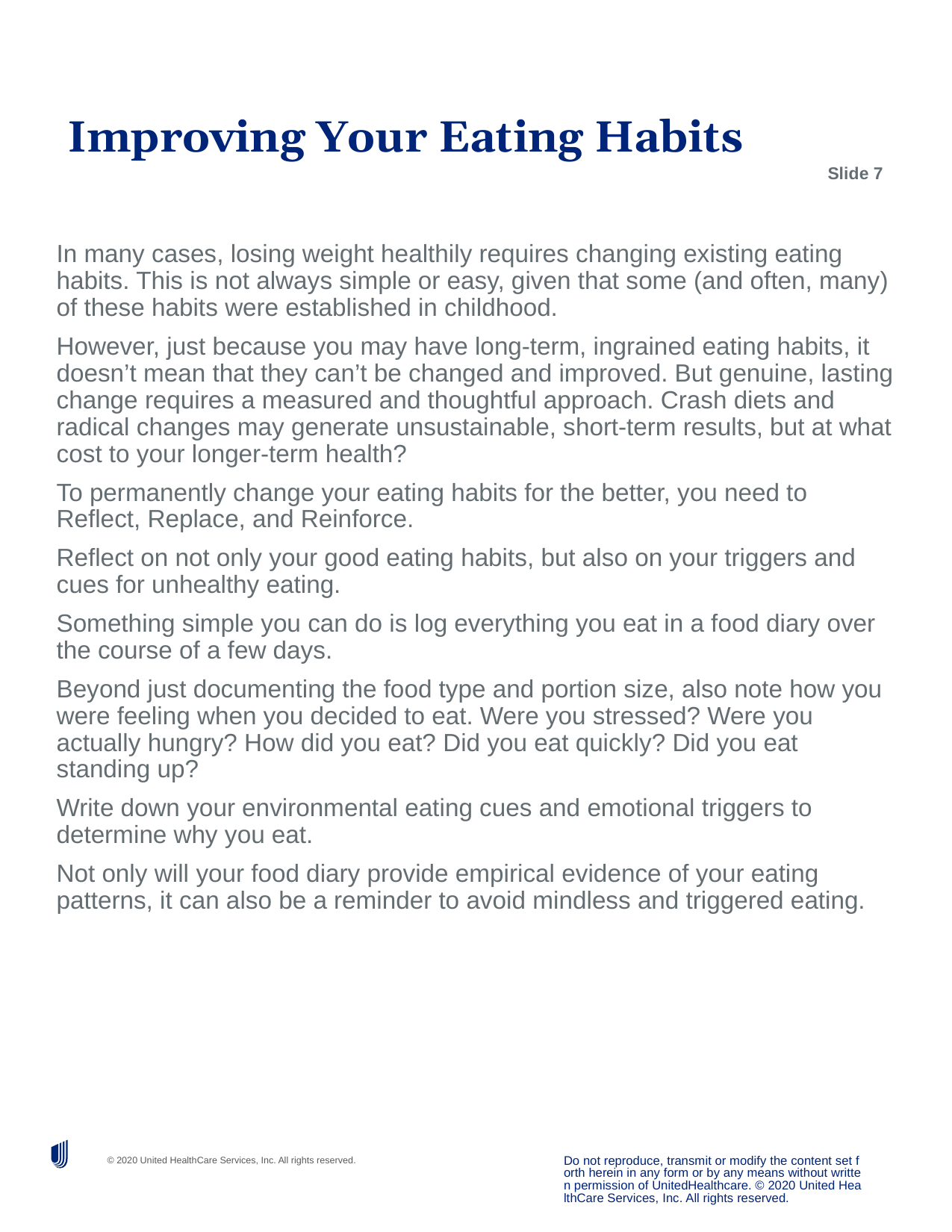

# Improving Your Eating Habits
Slide 7
In many cases, losing weight healthily requires changing existing eating habits. This is not always simple or easy, given that some (and often, many) of these habits were established in childhood.
However, just because you may have long-term, ingrained eating habits, it doesn’t mean that they can’t be changed and improved. But genuine, lasting change requires a measured and thoughtful approach. Crash diets and radical changes may generate unsustainable, short-term results, but at what cost to your longer-term health?
To permanently change your eating habits for the better, you need to Reflect, Replace, and Reinforce.
Reflect on not only your good eating habits, but also on your triggers and cues for unhealthy eating.
Something simple you can do is log everything you eat in a food diary over the course of a few days.
Beyond just documenting the food type and portion size, also note how you were feeling when you decided to eat. Were you stressed? Were you actually hungry? How did you eat? Did you eat quickly? Did you eat standing up?
Write down your environmental eating cues and emotional triggers to determine why you eat.
Not only will your food diary provide empirical evidence of your eating patterns, it can also be a reminder to avoid mindless and triggered eating.
Do not reproduce, transmit or modify the content set forth herein in any form or by any means without written permission of UnitedHealthcare. © 2020 United HealthCare Services, Inc. All rights reserved.